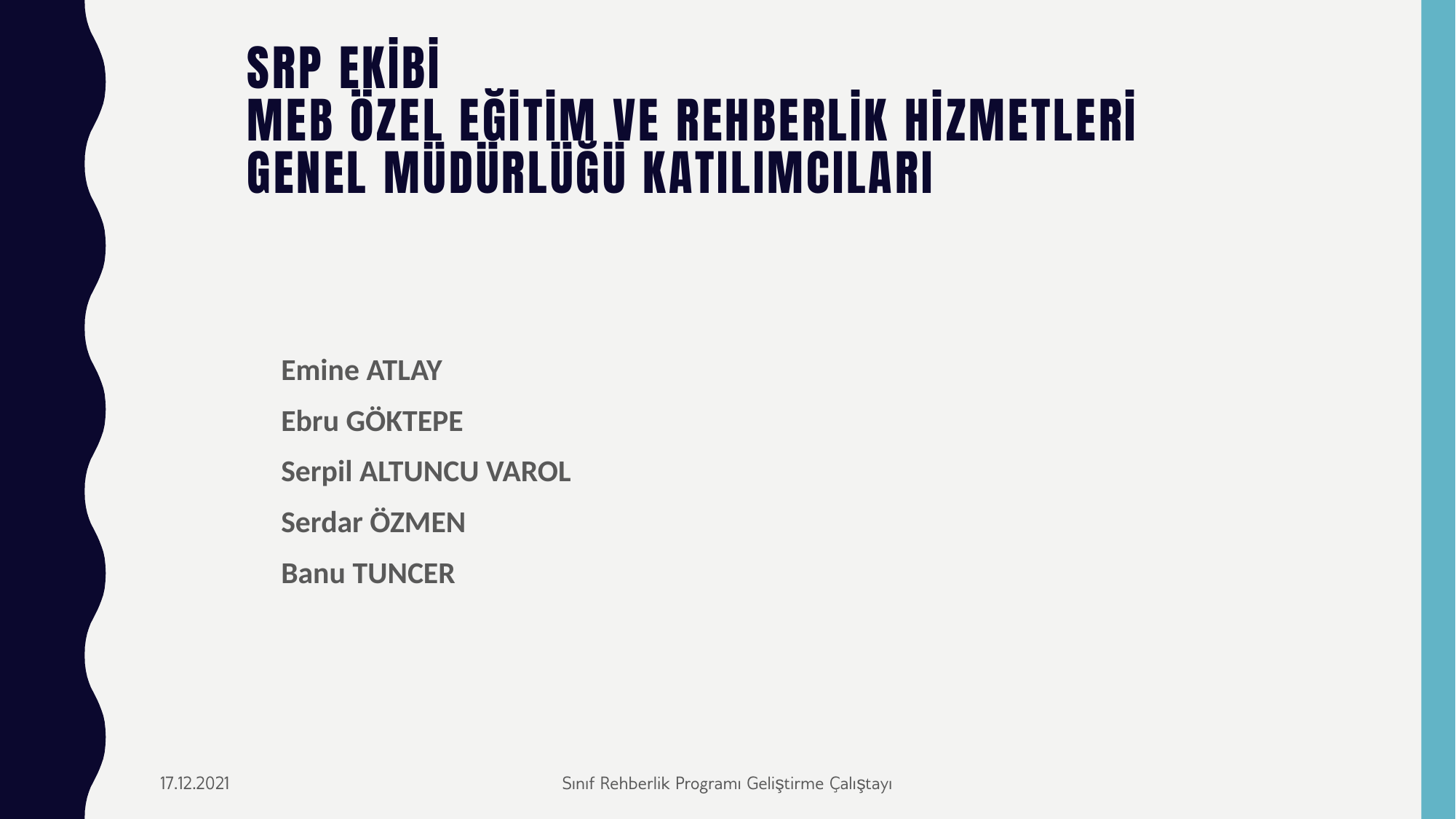

# SRP ekibi MEB Özel Eğitim ve Rehberlik Hizmetleri Genel Müdürlüğü Katılımcıları

Emine ATLAY
Ebru GÖKTEPE
Serpil ALTUNCU VAROL
Serdar ÖZMEN
Banu TUNCER
17.12.2021
Sınıf Rehberlik Programı Geliştirme Çalıştayı